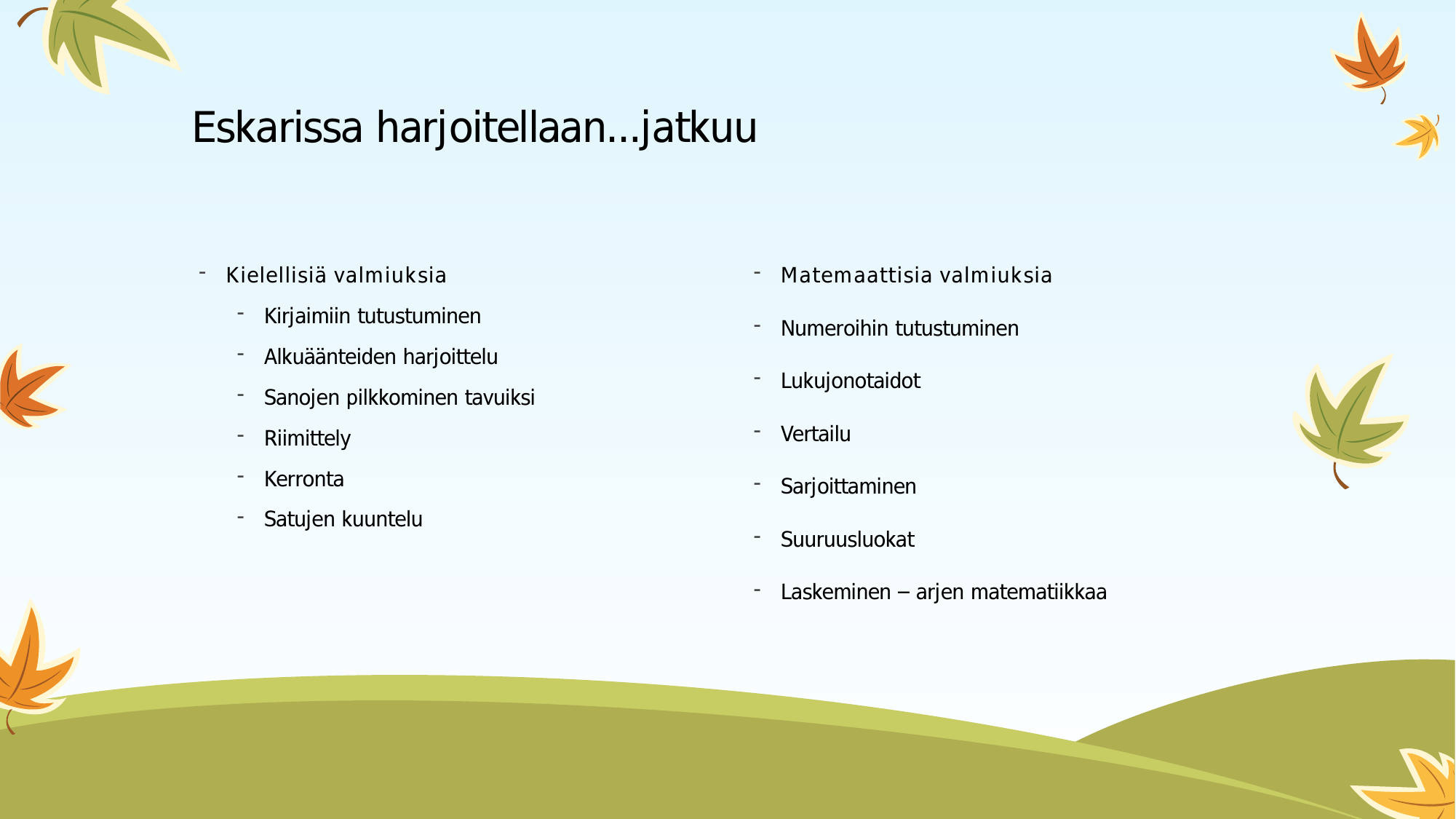

# Eskarissa harjoitellaan…jatkuu
Kielellisiä valmiuksia
Kirjaimiin tutustuminen
Alkuäänteiden harjoittelu
Sanojen pilkkominen tavuiksi
Riimittely
Kerronta
Satujen kuuntelu

Matemaattisia valmiuksia
Numeroihin tutustuminen
Lukujonotaidot
Vertailu
Sarjoittaminen
Suuruusluokat
Laskeminen – arjen matematiikkaa